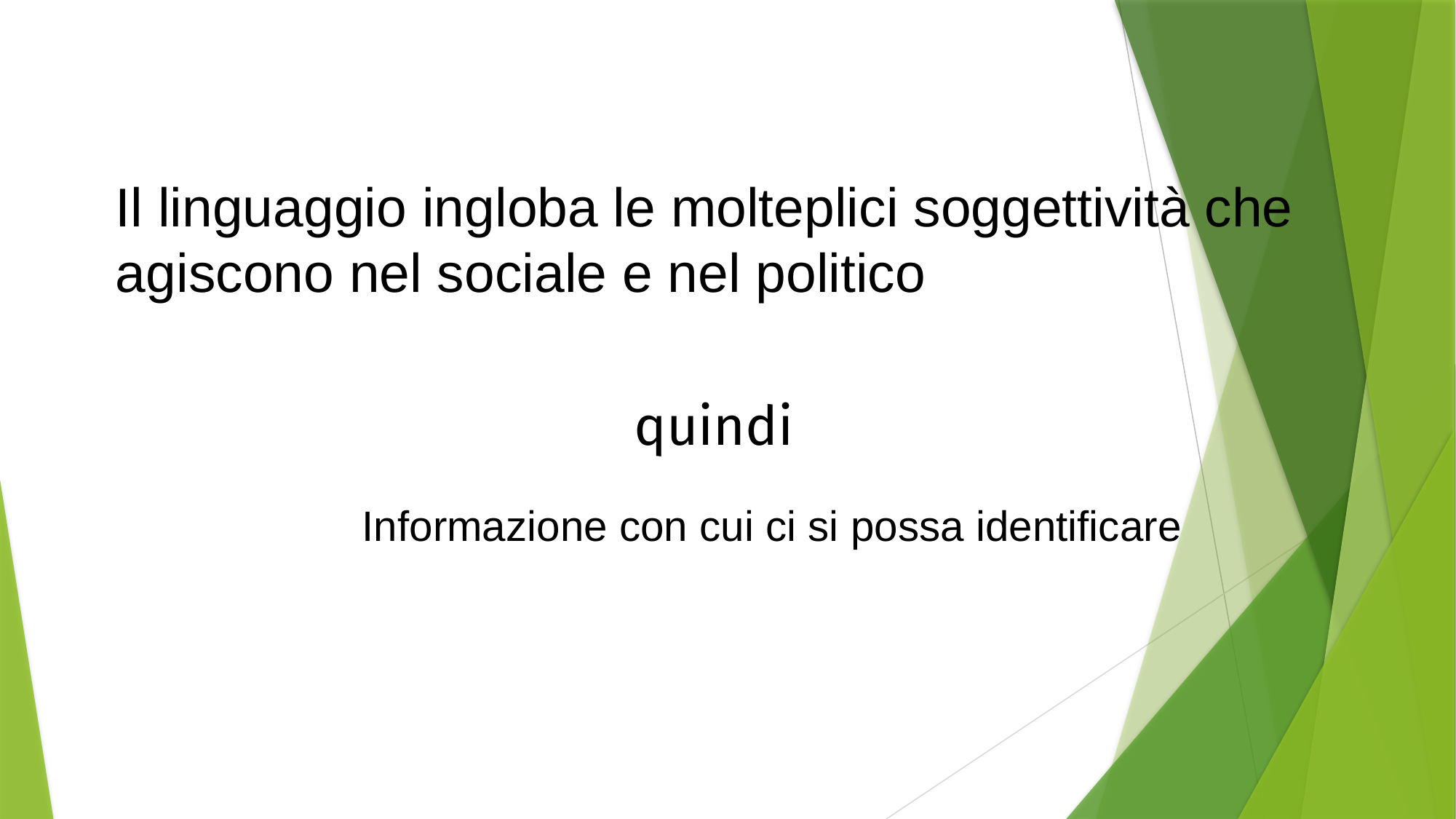

# Il linguaggio ingloba le molteplici soggettività che agiscono nel sociale e nel politico
quindi
Informazione con cui ci si possa identificare